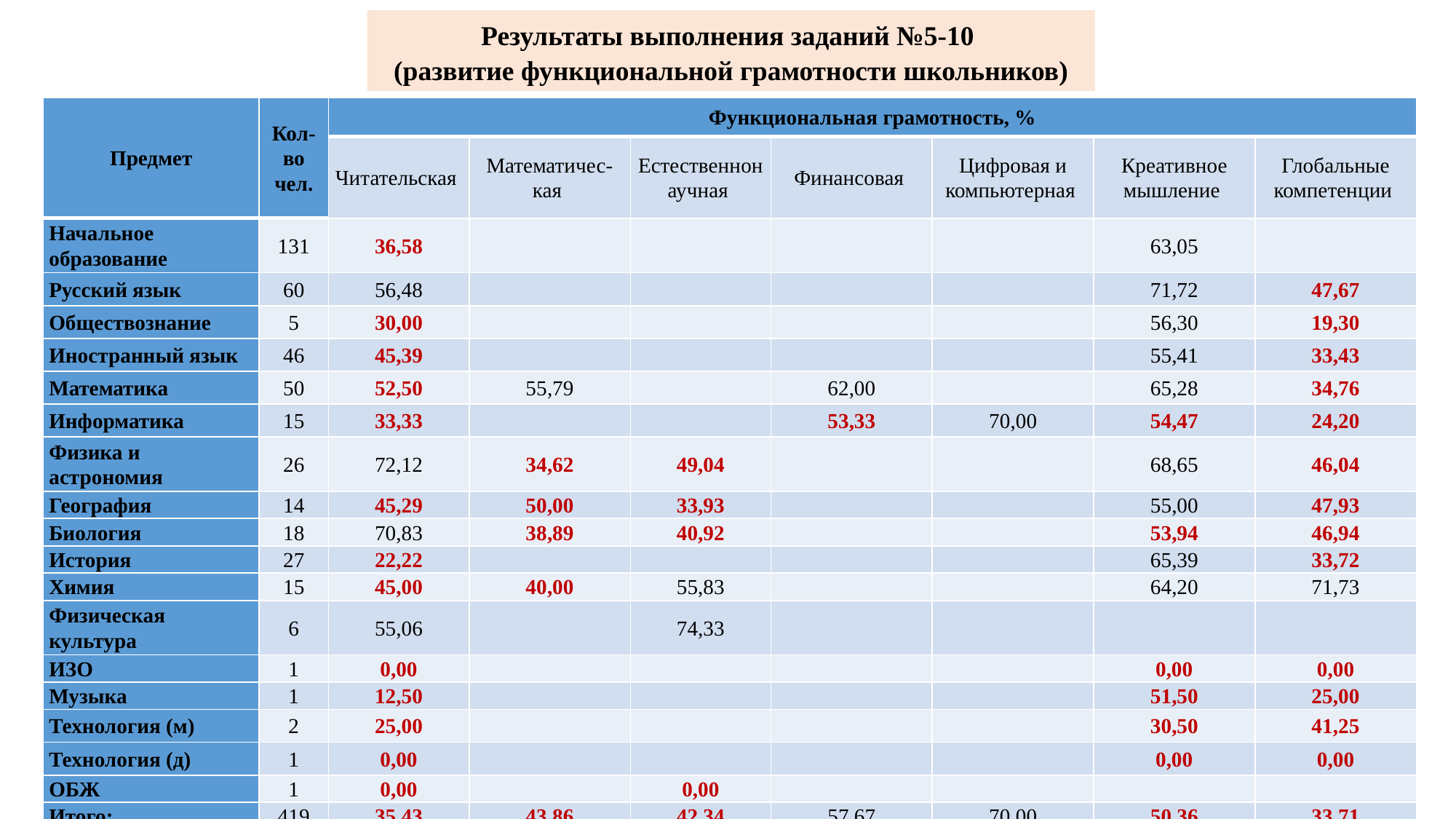

Результаты выполнения заданий №5-10
(развитие функциональной грамотности школьников)
| Предмет | Кол-во чел. | Функциональная грамотность, % |  |  |  |  |  |  |
| --- | --- | --- | --- | --- | --- | --- | --- | --- |
|  |  | Читательская | Математичес-кая | Естественнонаучная | Финансовая | Цифровая и компьютерная | Креативное мышление | Глобальные компетенции |
| Начальное образование | 131 | 36,58 |  |  |  |  | 63,05 |  |
| Русский язык | 60 | 56,48 |  |  |  |  | 71,72 | 47,67 |
| Обществознание | 5 | 30,00 |  |  |  |  | 56,30 | 19,30 |
| Иностранный язык | 46 | 45,39 |  |  |  |  | 55,41 | 33,43 |
| Математика | 50 | 52,50 | 55,79 |  | 62,00 |  | 65,28 | 34,76 |
| Информатика | 15 | 33,33 |  |  | 53,33 | 70,00 | 54,47 | 24,20 |
| Физика и астрономия | 26 | 72,12 | 34,62 | 49,04 |  |  | 68,65 | 46,04 |
| География | 14 | 45,29 | 50,00 | 33,93 |  |  | 55,00 | 47,93 |
| Биология | 18 | 70,83 | 38,89 | 40,92 |  |  | 53,94 | 46,94 |
| История | 27 | 22,22 |  |  |  |  | 65,39 | 33,72 |
| Химия | 15 | 45,00 | 40,00 | 55,83 |  |  | 64,20 | 71,73 |
| Физическая культура | 6 | 55,06 |  | 74,33 |  |  |  |  |
| ИЗО | 1 | 0,00 |  |  |  |  | 0,00 | 0,00 |
| Музыка | 1 | 12,50 |  |  |  |  | 51,50 | 25,00 |
| Технология (м) | 2 | 25,00 |  |  |  |  | 30,50 | 41,25 |
| Технология (д) | 1 | 0,00 |  |  |  |  | 0,00 | 0,00 |
| ОБЖ | 1 | 0,00 |  | 0,00 |  |  |  |  |
| Итого: | 419 | 35,43 | 43,86 | 42,34 | 57,67 | 70,00 | 50,36 | 33,71 |